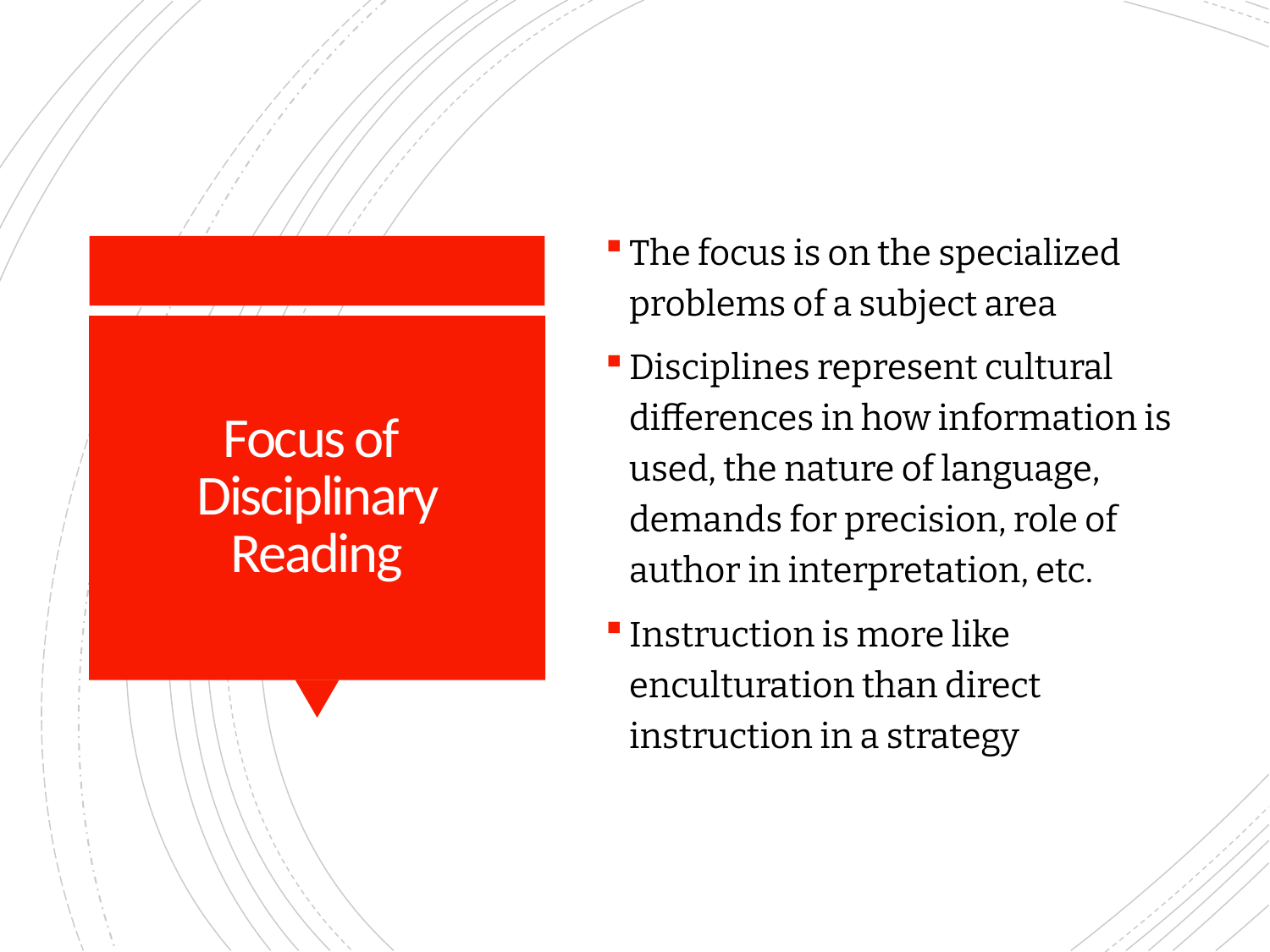

The focus is on the specialized problems of a subject area
Disciplines represent cultural differences in how information is used, the nature of language, demands for precision, role of author in interpretation, etc.
Instruction is more like enculturation than direct instruction in a strategy

# Focus of Disciplinary Reading